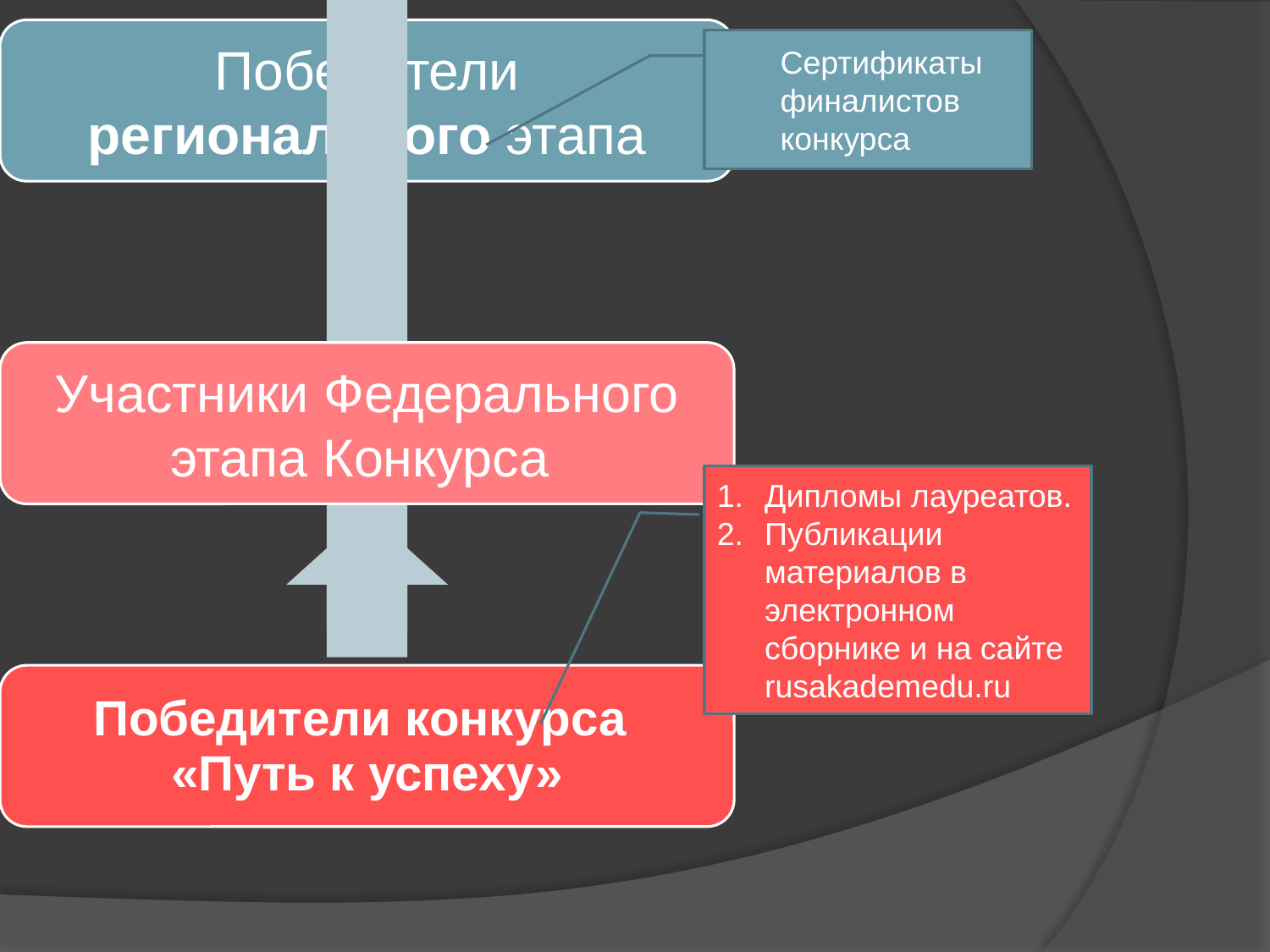

Победители регионального этапа
Участники Федерального этапа Конкурса
Победители конкурса
«Путь к успеху»
Сертификаты финалистов конкурса
Дипломы лауреатов.
Публикации материалов в электронном сборнике и на сайте rusakademedu.ru